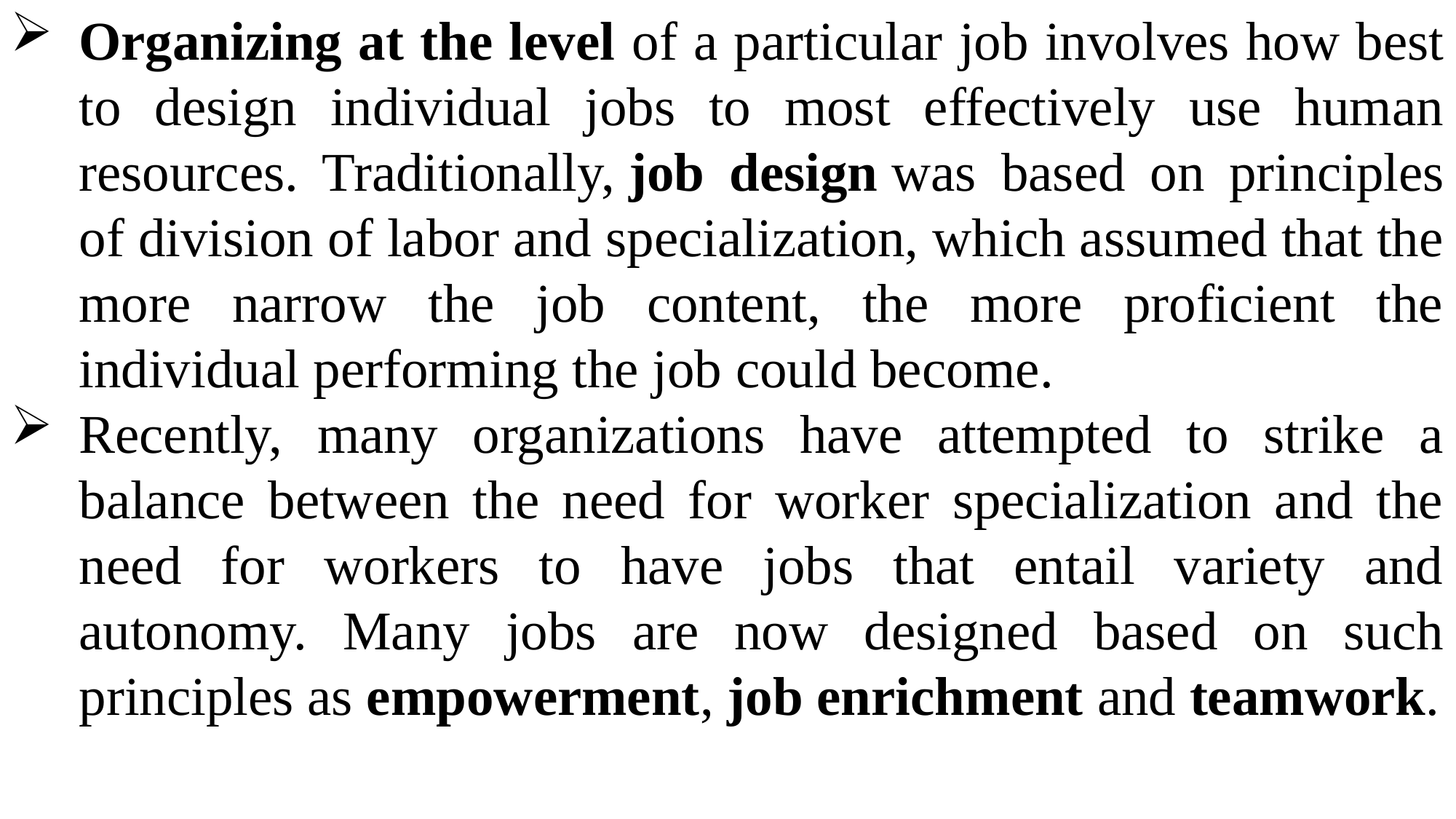

Organizing at the level of a particular job involves how best to design individual jobs to most effectively use human resources. Traditionally, job design was based on principles of division of labor and specialization, which assumed that the more narrow the job content, the more proficient the individual performing the job could become.
Recently, many organizations have attempted to strike a balance between the need for worker specialization and the need for workers to have jobs that entail variety and autonomy. Many jobs are now designed based on such principles as empowerment, job enrichment and teamwork.